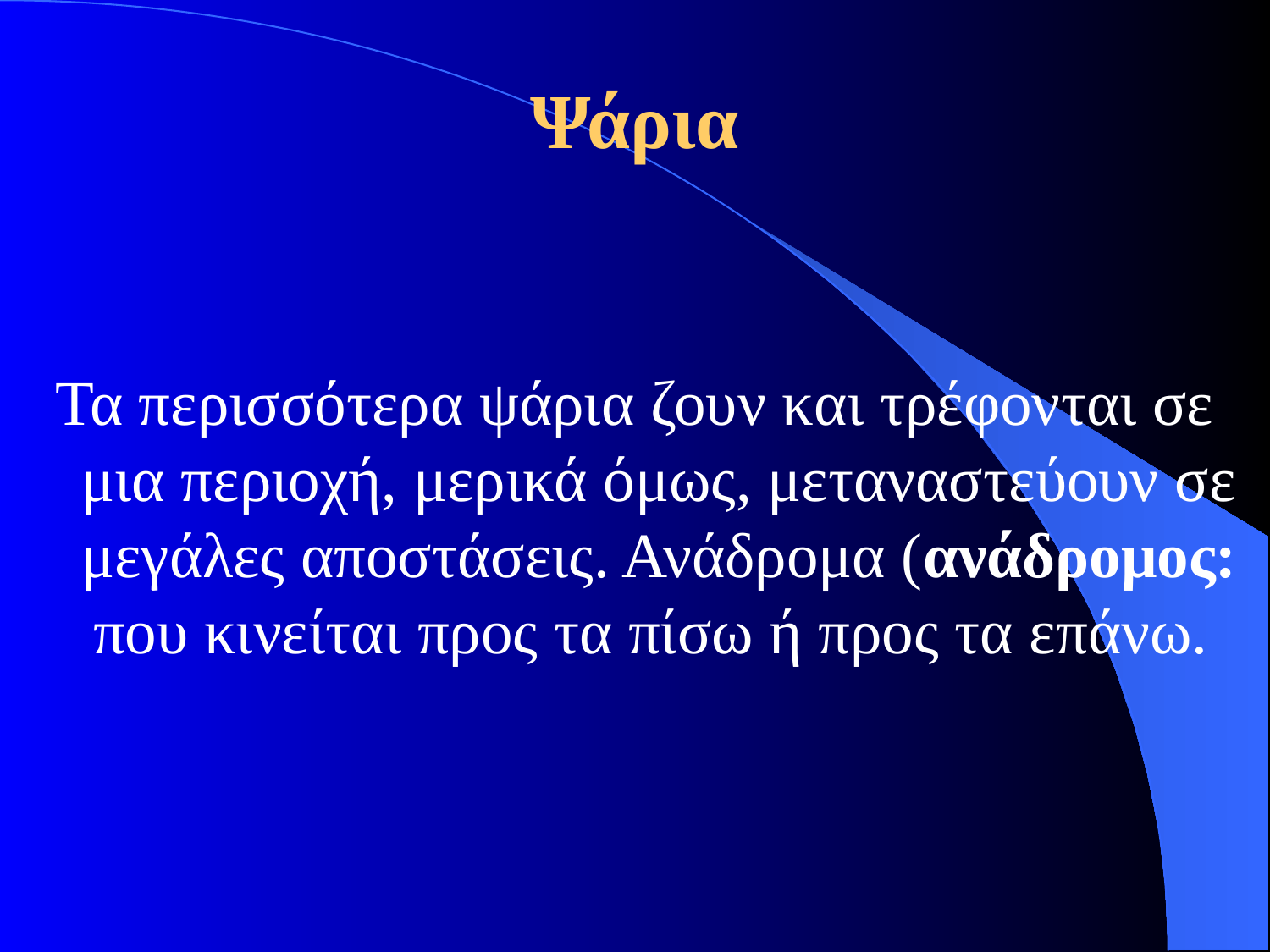

# Ψάρια

Τα περισσότερα ψάρια ζουν και τρέφονται σε μια περιοχή, μερικά όμως, μεταναστεύουν σε μεγάλες αποστάσεις. Ανάδρομα (ανάδρομος: που κινείται προς τα πίσω ή προς τα επάνω.